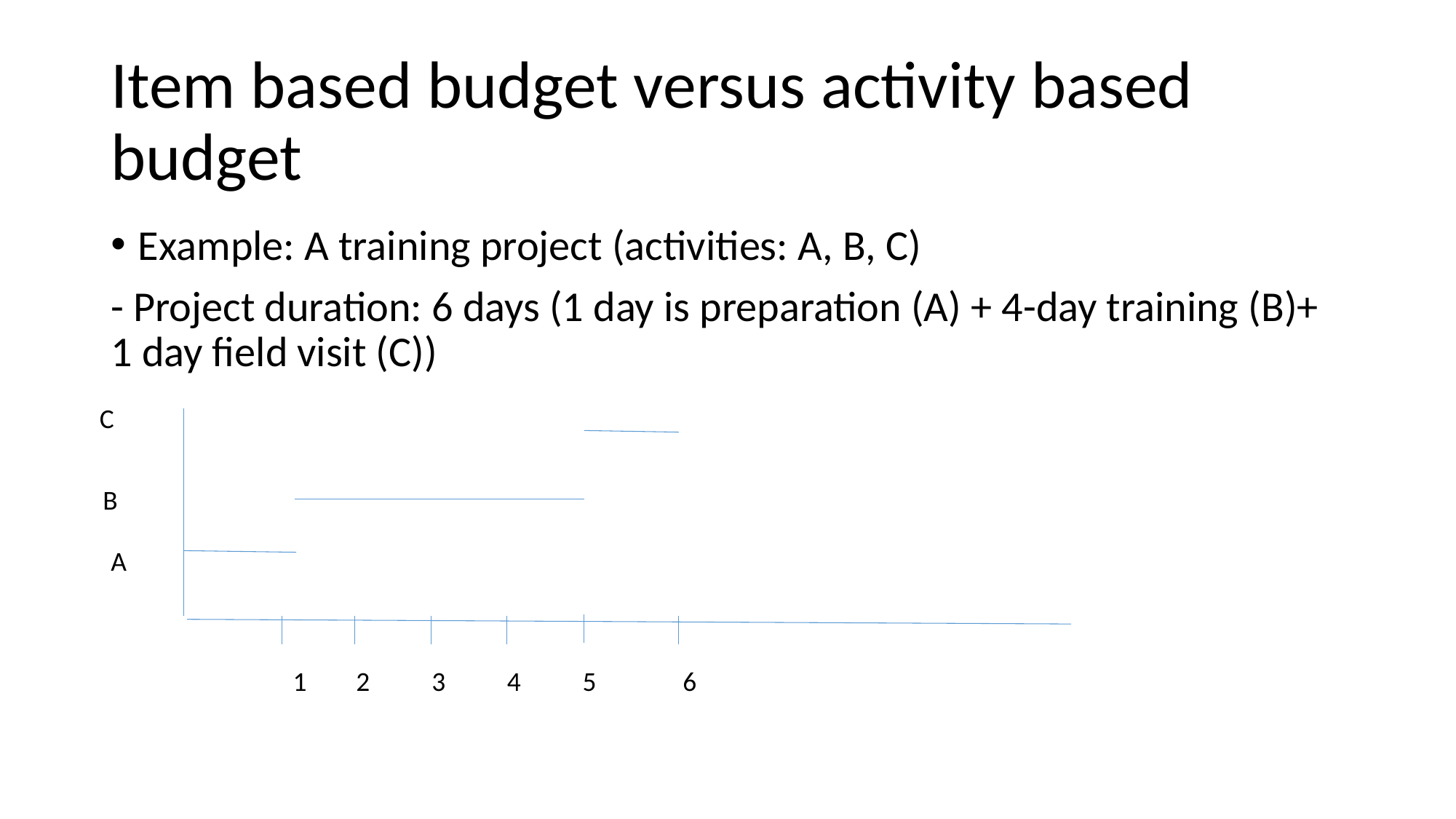

# Item based budget versus activity based budget
Example: A training project (activities: A, B, C)
- Project duration: 6 days (1 day is preparation (A) + 4-day training (B)+ 1 day field visit (C))
C
B

A
1        2          3          4          5              6